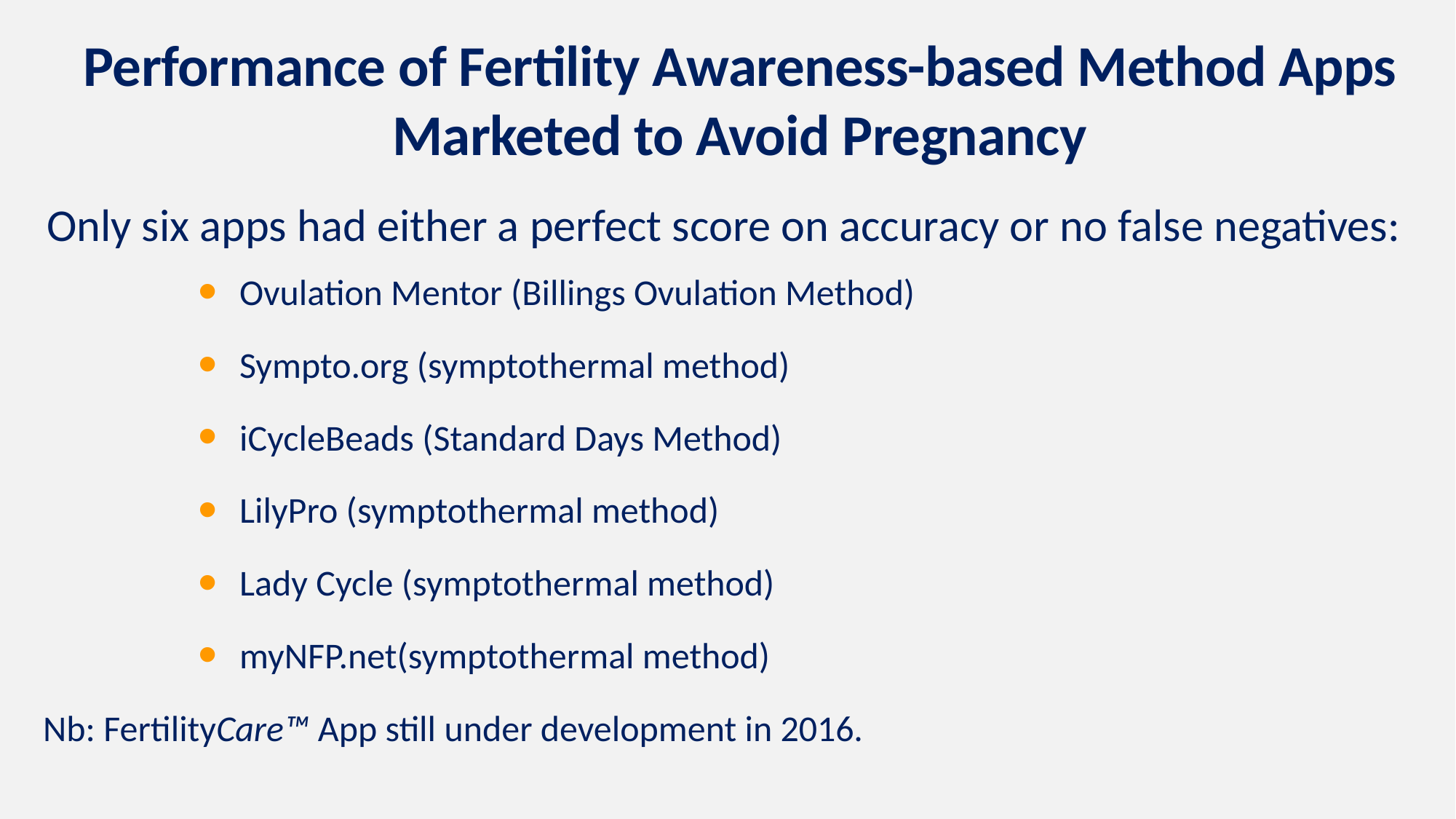

Performance of Fertility Awareness-based Method Apps Marketed to Avoid Pregnancy

 Only six apps had either a perfect score on accuracy or no false negatives:

Ovulation Mentor (Billings Ovulation Method)

Sympto.org (symptothermal method)

iCycleBeads (Standard Days Method)

LilyPro (symptothermal method)

Lady Cycle (symptothermal method)

myNFP.net(symptothermal method)

 Nb: FertilityCare™ App still under development in 2016.